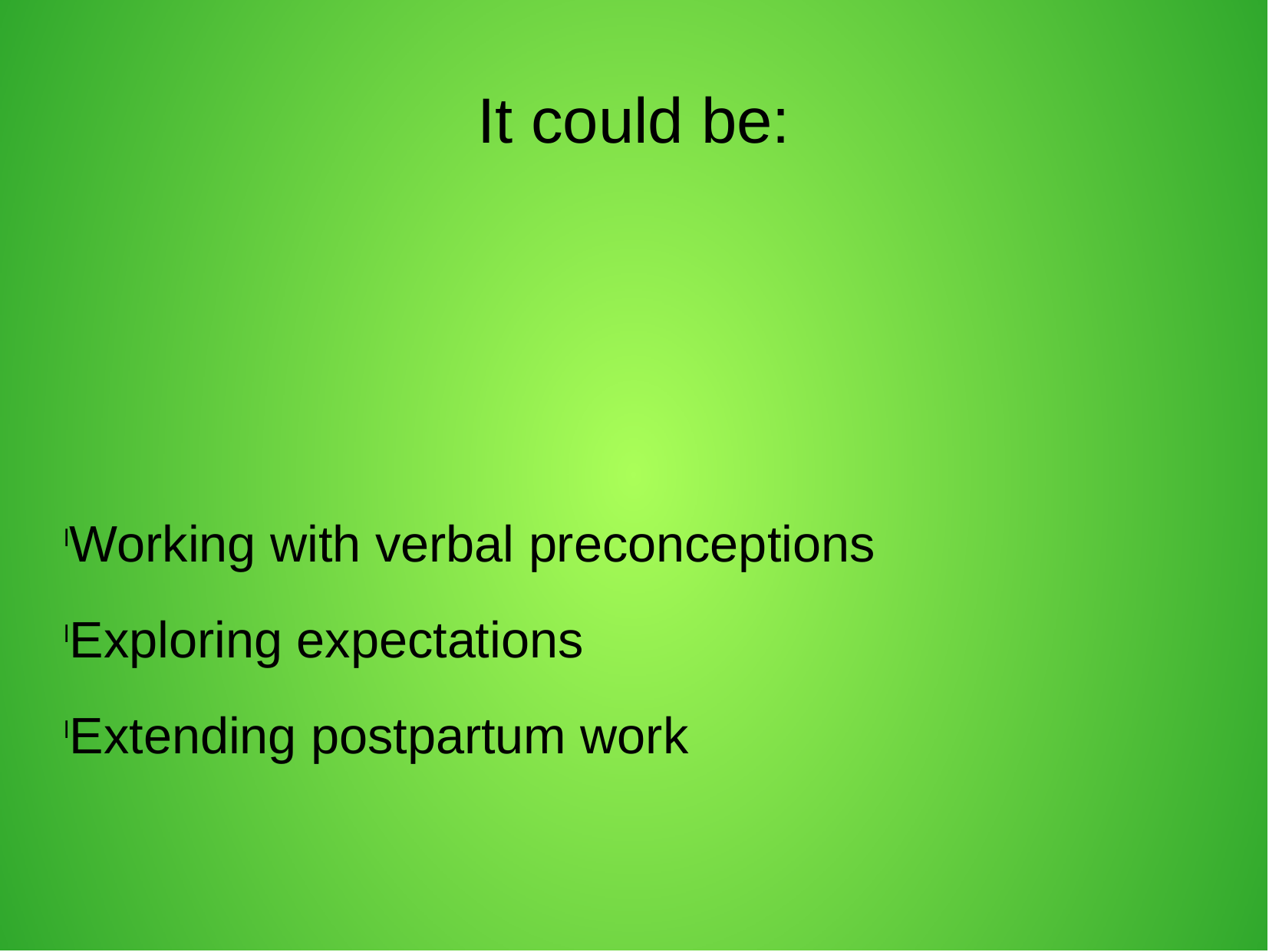

It could be:

Working with verbal preconceptions

Exploring expectations

Extending postpartum work